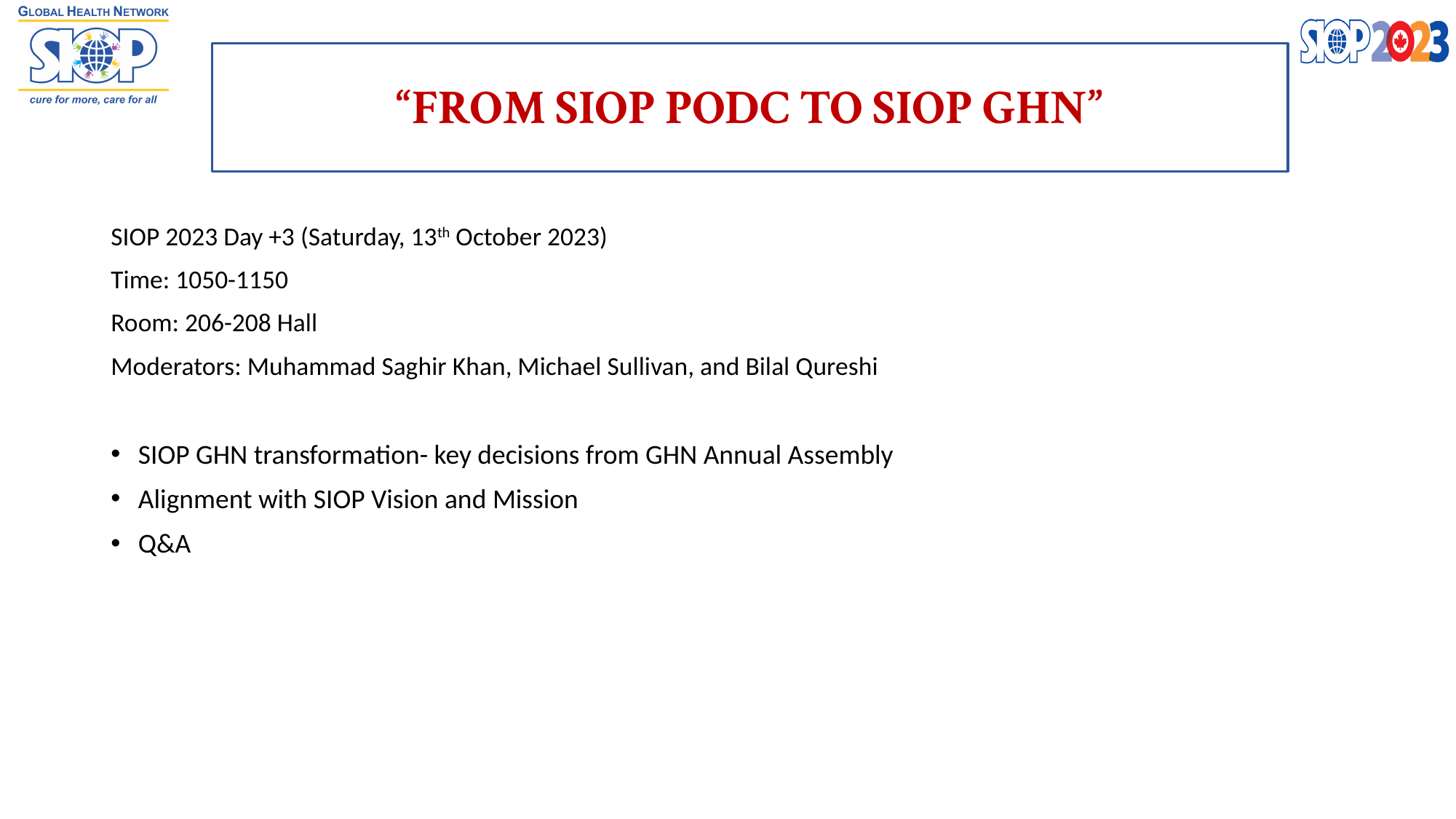

# “FROM SIOP PODC TO SIOP GHN”
SIOP 2023 Day +3 (Saturday, 13th October 2023)
Time: 1050-1150
Room: 206-208 Hall
Moderators: Muhammad Saghir Khan, Michael Sullivan, and Bilal Qureshi

SIOP GHN transformation- key decisions from GHN Annual Assembly
Alignment with SIOP Vision and Mission
Q&A